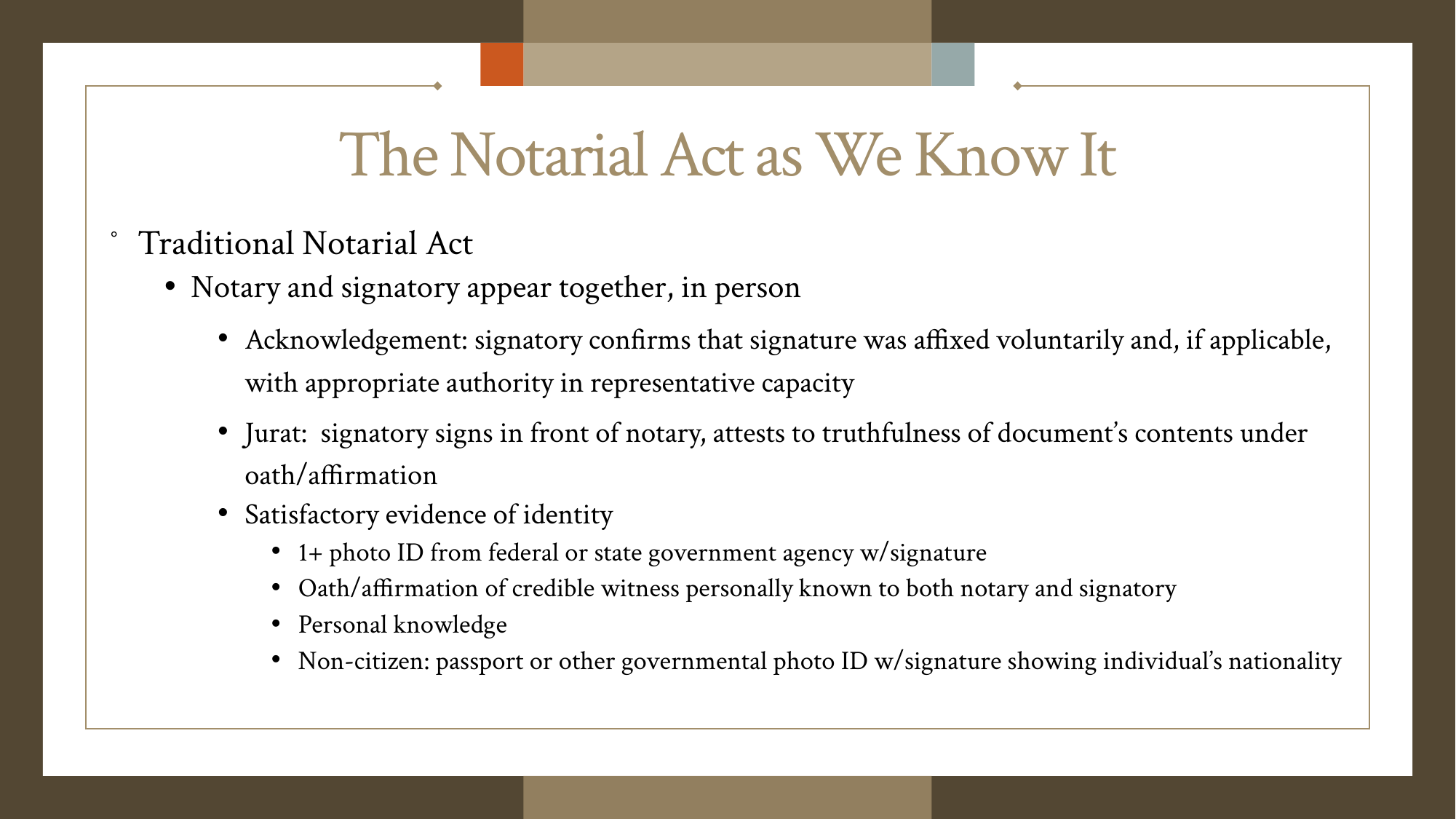

# The Notarial Act as We Know It
Traditional Notarial Act
Notary and signatory appear together, in person
Acknowledgement: signatory confirms that signature was affixed voluntarily and, if applicable, with appropriate authority in representative capacity
Jurat:  signatory signs in front of notary, attests to truthfulness of document’s contents under oath/affirmation
Satisfactory evidence of identity
1+ photo ID from federal or state government agency w/signature
Oath/affirmation of credible witness personally known to both notary and signatory
Personal knowledge
Non-citizen: passport or other governmental photo ID w/signature showing individual’s nationality